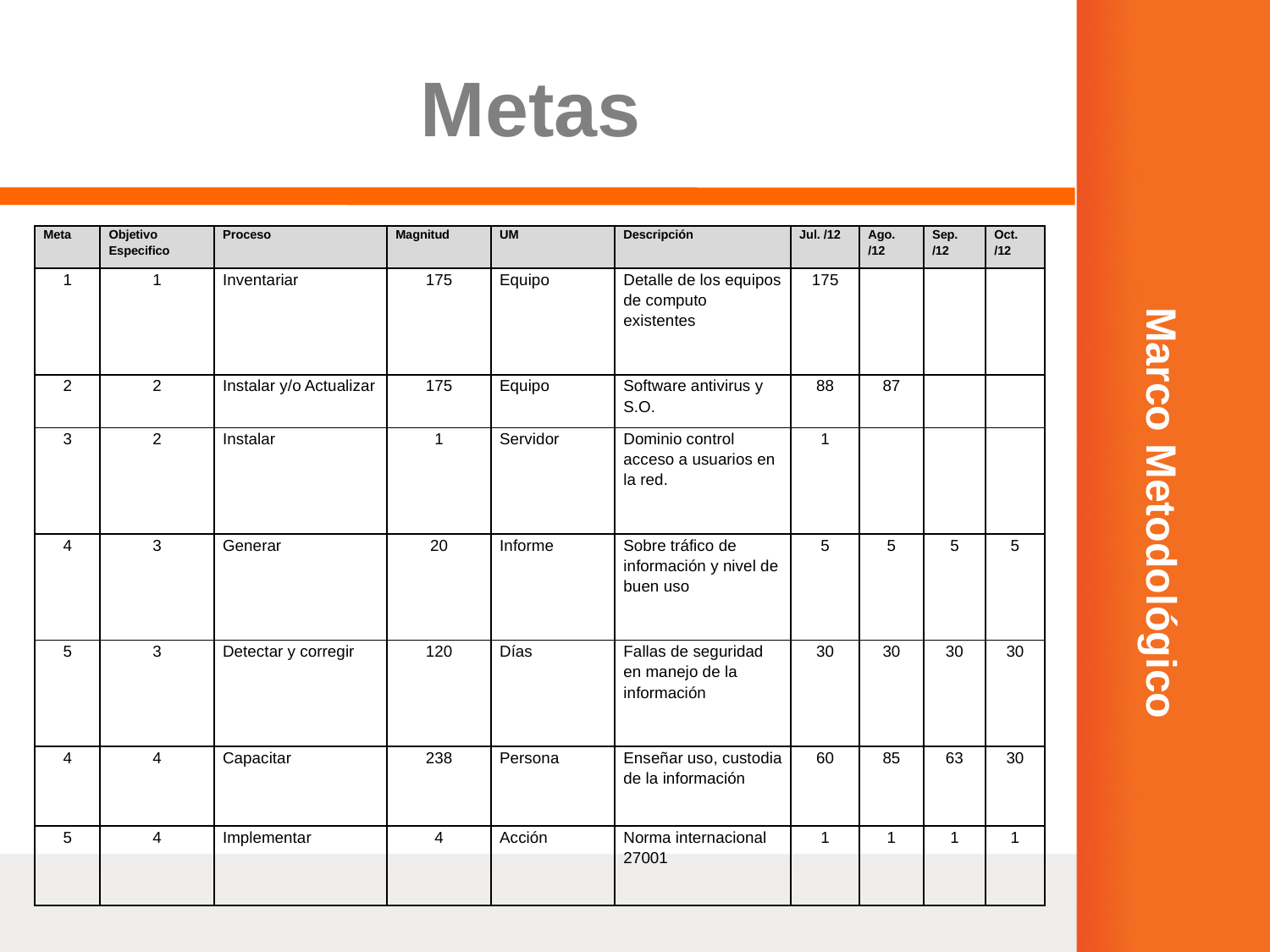

# Metas

| Meta | Objetivo Especifico | Proceso | Magnitud | UM | Descripción | Jul. /12 | Ago. /12 | Sep. /12 | Oct. /12 |
| --- | --- | --- | --- | --- | --- | --- | --- | --- | --- |
| 1 | 1 | Inventariar | 175 | Equipo | Detalle de los equipos de computo existentes | 175 |  |  |  |
| 2 | 2 | Instalar y/o Actualizar | 175 | Equipo | Software antivirus y S.O. | 88 | 87 |  |  |
| 3 | 2 | Instalar | 1 | Servidor | Dominio control acceso a usuarios en la red. | 1 |  |  |  |
| 4 | 3 | Generar | 20 | Informe | Sobre tráfico de información y nivel de buen uso | 5 | 5 | 5 | 5 |
| 5 | 3 | Detectar y corregir | 120 | Días | Fallas de seguridad en manejo de la información | 30 | 30 | 30 | 30 |
| 4 | 4 | Capacitar | 238 | Persona | Enseñar uso, custodia de la información | 60 | 85 | 63 | 30 |
| 5 | 4 | Implementar | 4 | Acción | Norma internacional 27001 | 1 | 1 | 1 | 1 |
Marco Metodológico